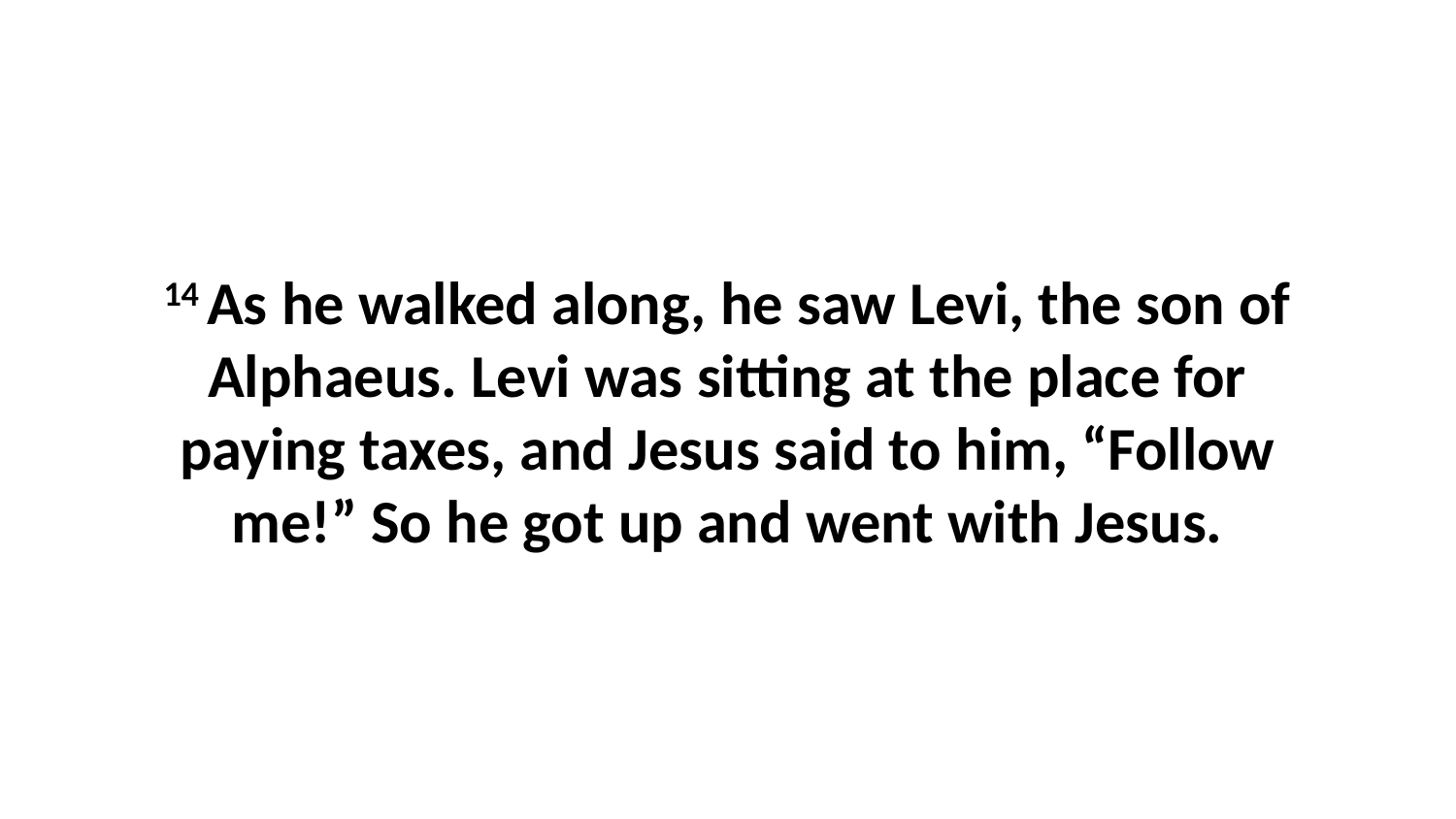

14 As he walked along, he saw Levi, the son of Alphaeus. Levi was sitting at the place for paying taxes, and Jesus said to him, “Follow me!” So he got up and went with Jesus.